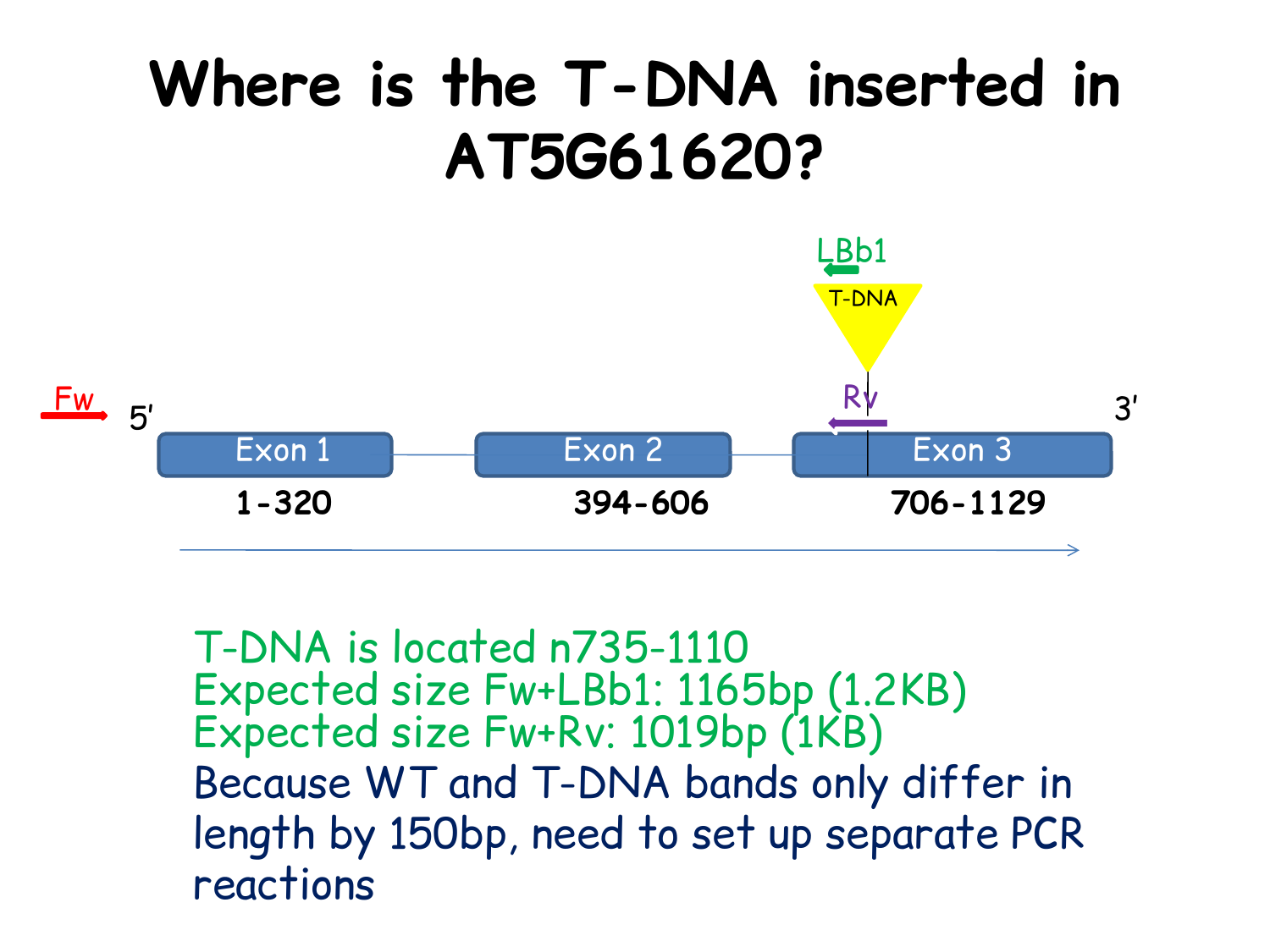

# Where is the T-DNA inserted in AT5G61620?

LBb1

T-DNA

Rv
Fw
3’
5’

Exon 1
Exon 2
Exon 3

1-320
394-606
706-1129
T-DNA is located n735-1110
Expected size Fw+LBb1: 1165bp (1.2KB)
Expected size Fw+Rv: 1019bp (1KB)
Because WT and T-DNA bands only differ in length by 150bp, need to set up separate PCR reactions